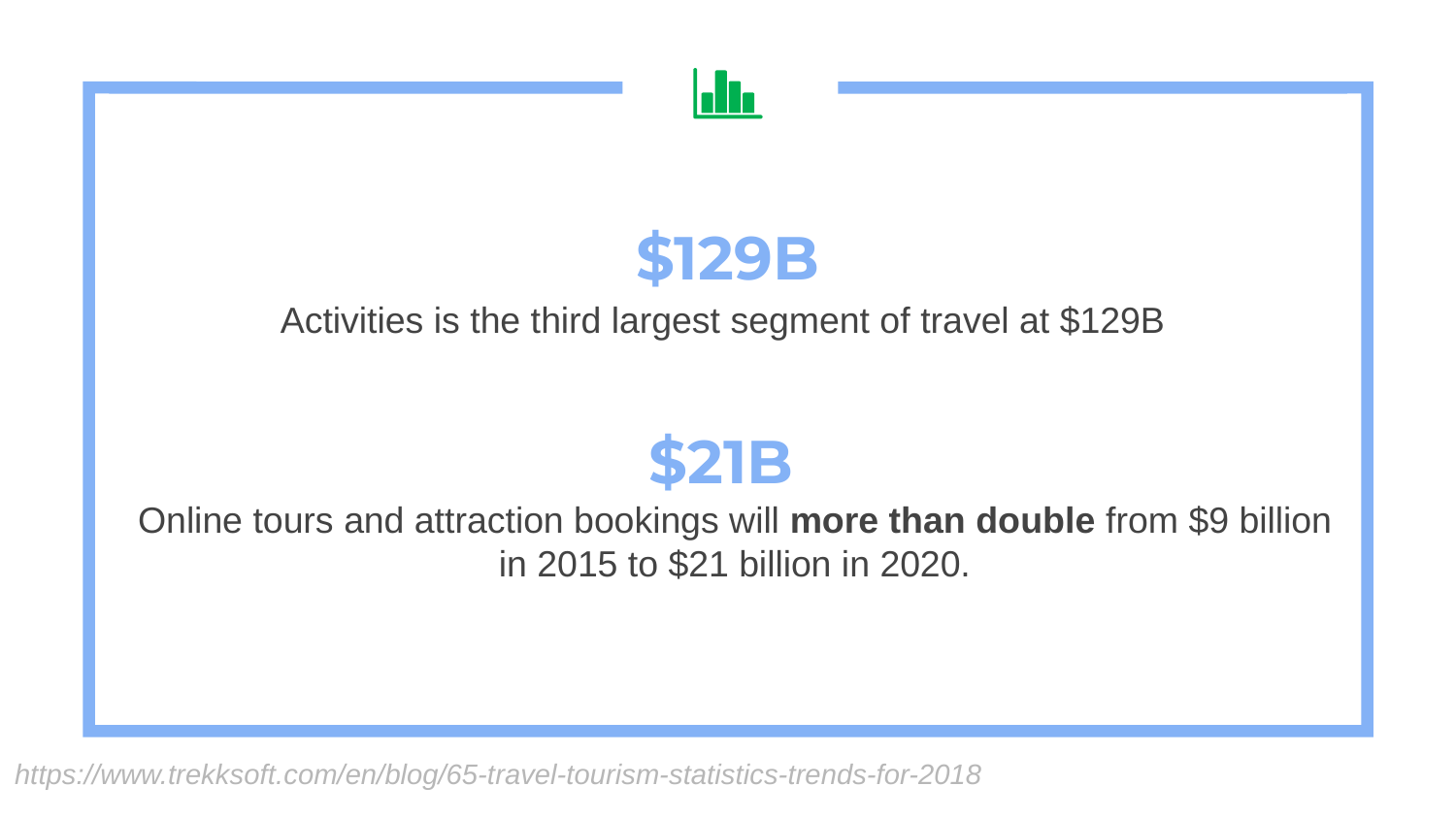

$129B
Activities is the third largest segment of travel at $129B
$21B
Online tours and attraction bookings will more than double from $9 billion in 2015 to $21 billion in 2020.
https://www.trekksoft.com/en/blog/65-travel-tourism-statistics-trends-for-2018